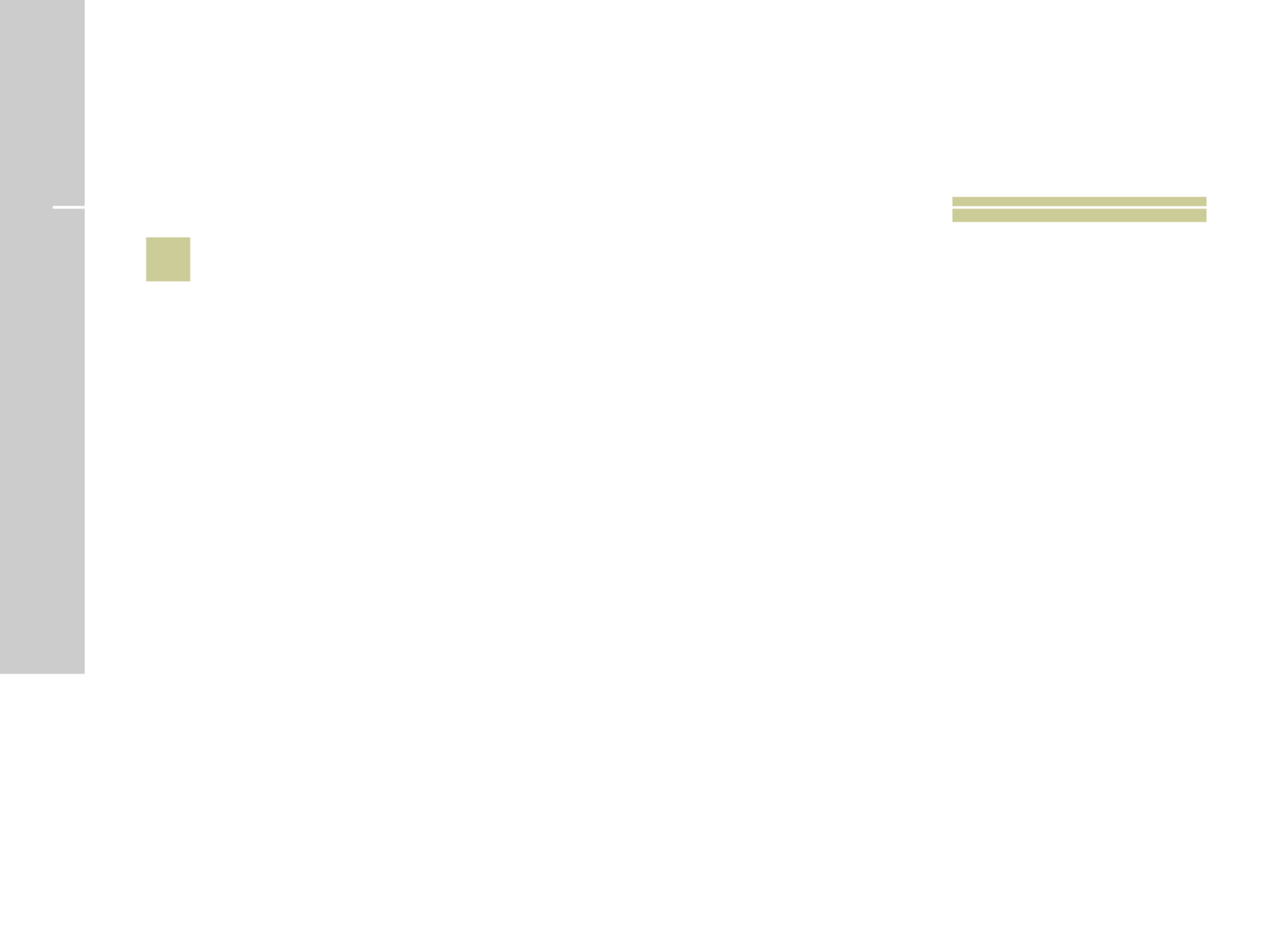

# 19
 Fenômeno causado pelo aquecimento das águas do Pacífico além do normal e pela redução dos ventos alísios  na região equatorial?